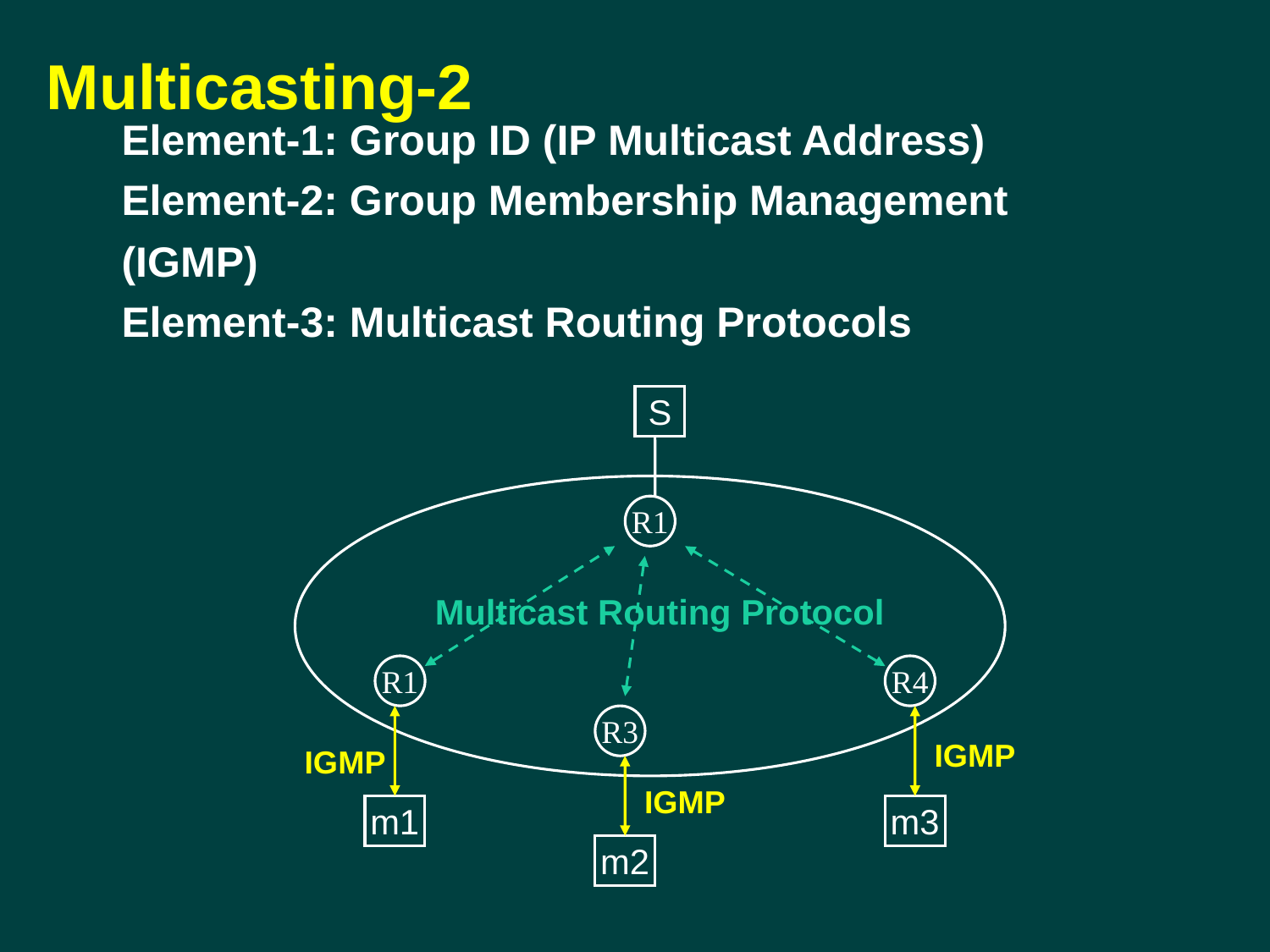

# Multicasting-2
Element-1: Group ID (IP Multicast Address)
Element-2: Group Membership Management (IGMP)
Element-3: Multicast Routing Protocols
S

R1

Multicast Routing Protocol
R1
R4

R3

IGMP
IGMP

IGMP
m1
m3
m2